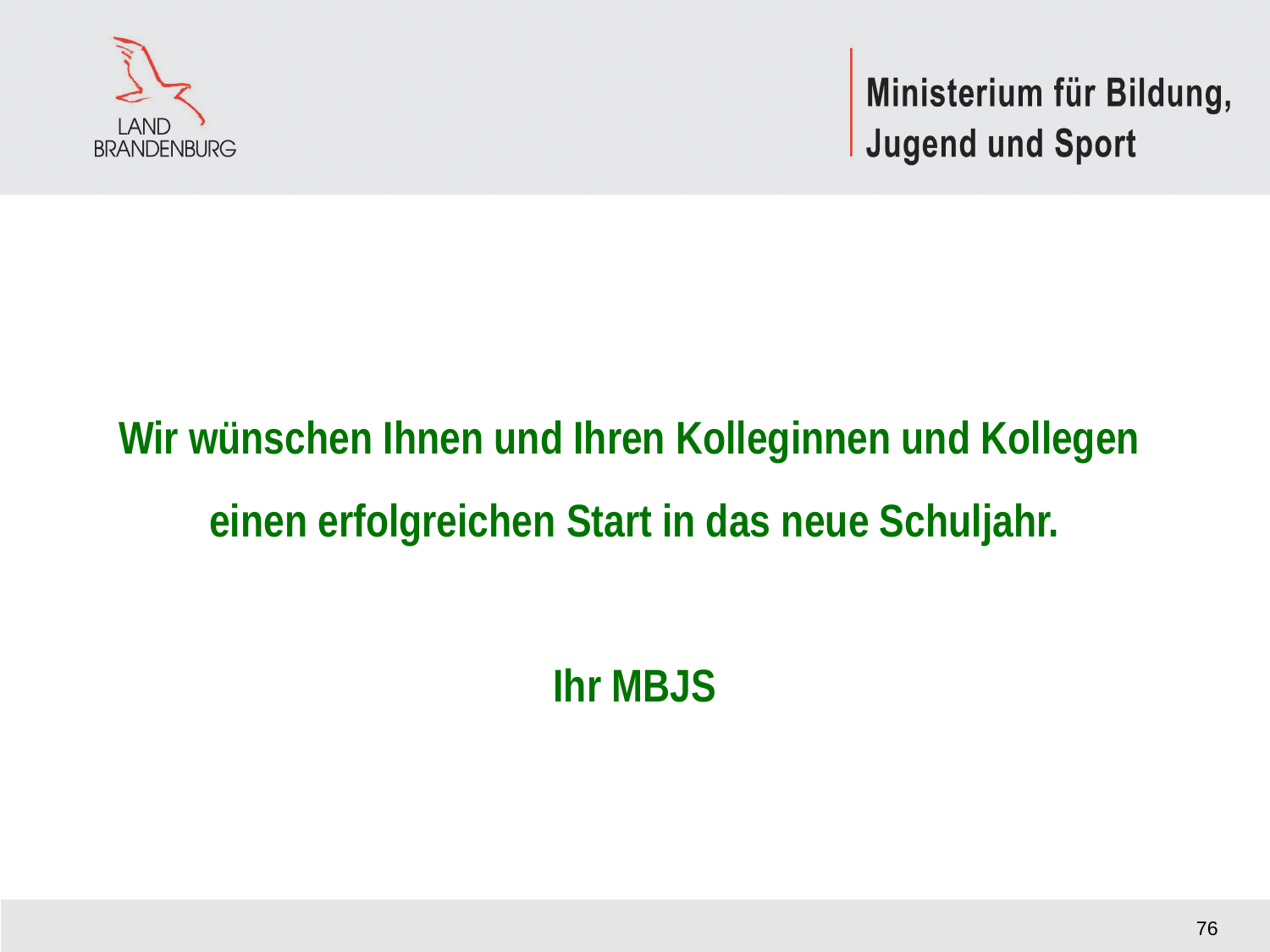

# Wir wünschen Ihnen und Ihren Kolleginnen und Kollegen einen erfolgreichen Start in das neue Schuljahr. Ihr MBJS
76